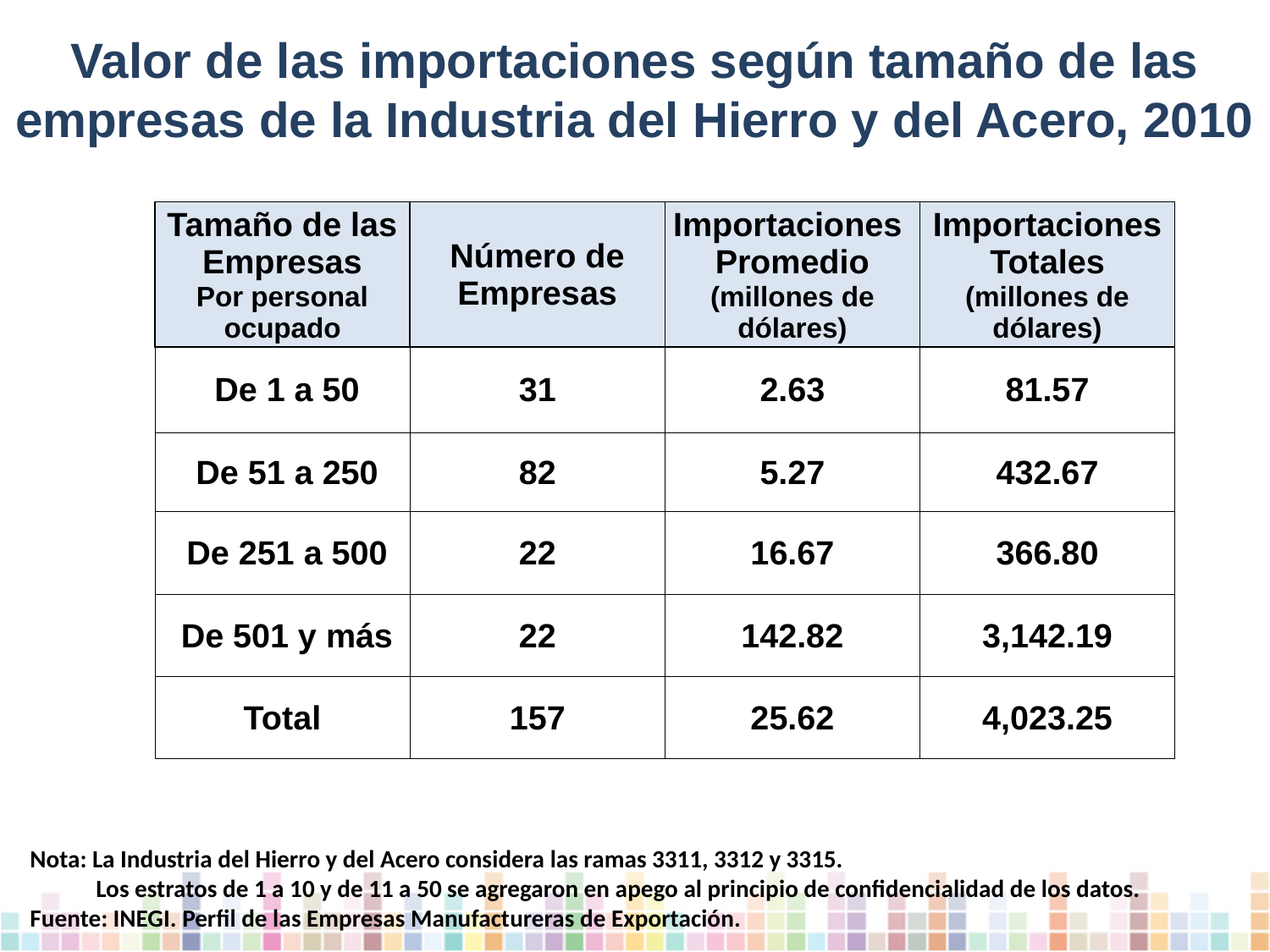

Valor de las importaciones según tamaño de las empresas de la Industria del Hierro y del Acero, 2010

| Tamaño de las Empresas Por personal ocupado | Número de Empresas | Importaciones Promedio (millones de dólares) | Importaciones Totales (millones de dólares) |
| --- | --- | --- | --- |
| De 1 a 50 | 31 | 2.63 | 81.57 |
| De 51 a 250 | 82 | 5.27 | 432.67 |
| De 251 a 500 | 22 | 16.67 | 366.80 |
| De 501 y más | 22 | 142.82 | 3,142.19 |
| Total | 157 | 25.62 | 4,023.25 |

Nota: La Industria del Hierro y del Acero considera las ramas 3311, 3312 y 3315.
            Los estratos de 1 a 10 y de 11 a 50 se agregaron en apego al principio de confidencialidad de los datos.
Fuente: INEGI. Perfil de las Empresas Manufactureras de Exportación.